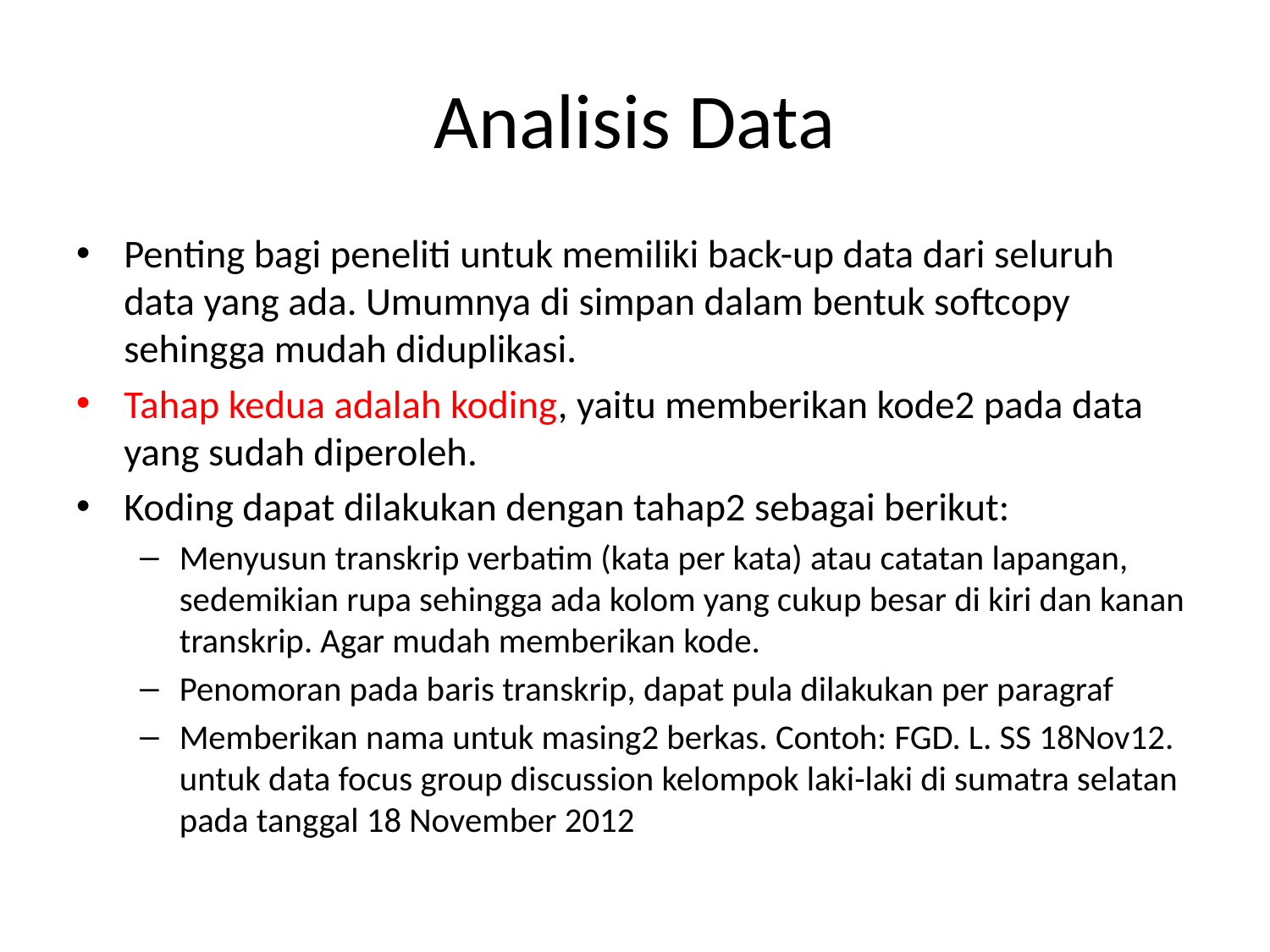

# Analisis Data
Penting bagi peneliti untuk memiliki back-up data dari seluruh data yang ada. Umumnya di simpan dalam bentuk softcopy sehingga mudah diduplikasi.
Tahap kedua adalah koding, yaitu memberikan kode2 pada data yang sudah diperoleh.
Koding dapat dilakukan dengan tahap2 sebagai berikut:
Menyusun transkrip verbatim (kata per kata) atau catatan lapangan, sedemikian rupa sehingga ada kolom yang cukup besar di kiri dan kanan transkrip. Agar mudah memberikan kode.
Penomoran pada baris transkrip, dapat pula dilakukan per paragraf
Memberikan nama untuk masing2 berkas. Contoh: FGD. L. SS 18Nov12. untuk data focus group discussion kelompok laki-laki di sumatra selatan pada tanggal 18 November 2012